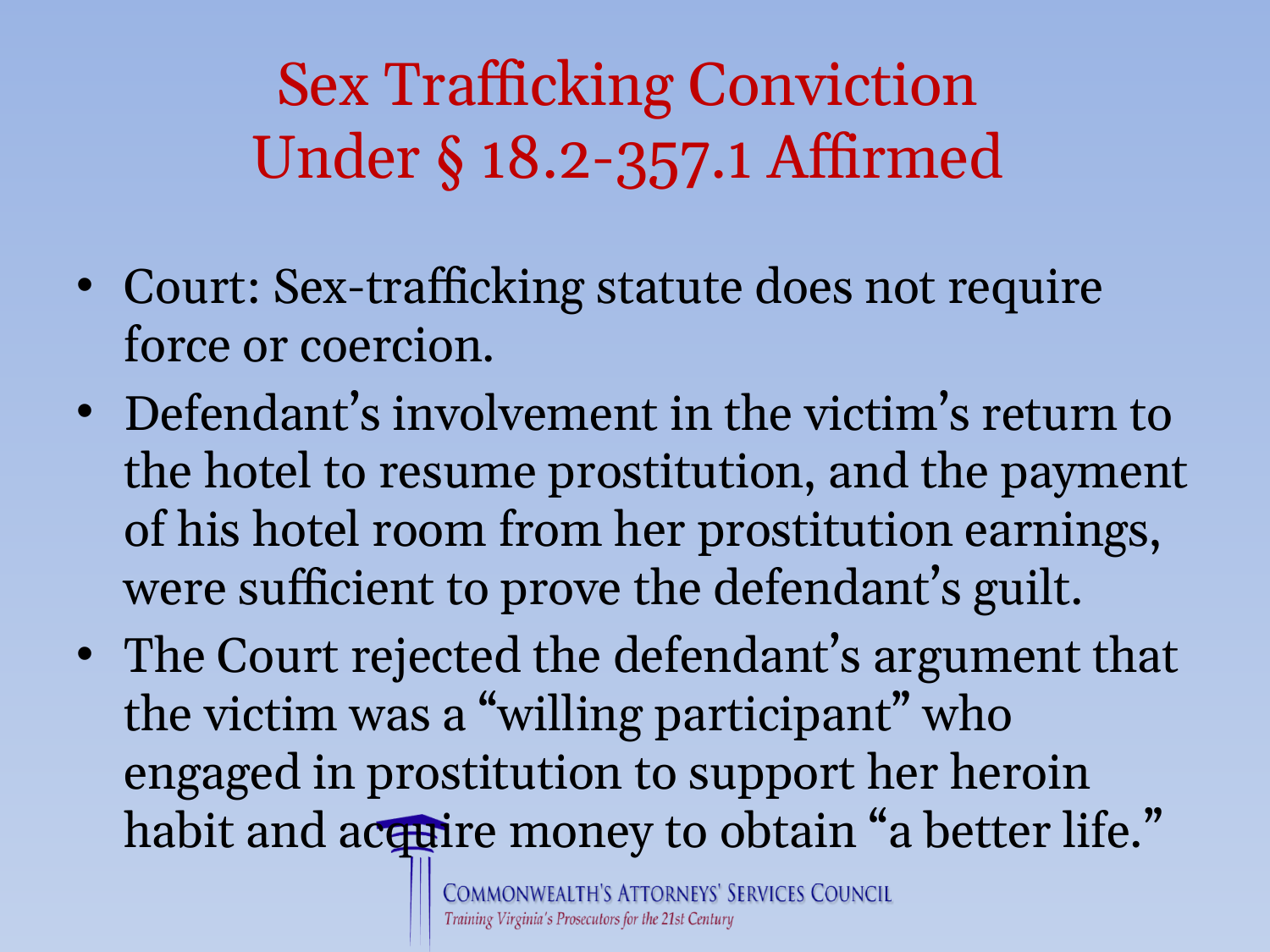

# Sex Trafficking Conviction Under § 18.2-357.1 Affirmed
Court: Sex-trafficking statute does not require force or coercion.
Defendant’s involvement in the victim’s return to the hotel to resume prostitution, and the payment of his hotel room from her prostitution earnings, were sufficient to prove the defendant’s guilt.
The Court rejected the defendant’s argument that the victim was a “willing participant” who engaged in prostitution to support her heroin habit and acquire money to obtain “a better life.”